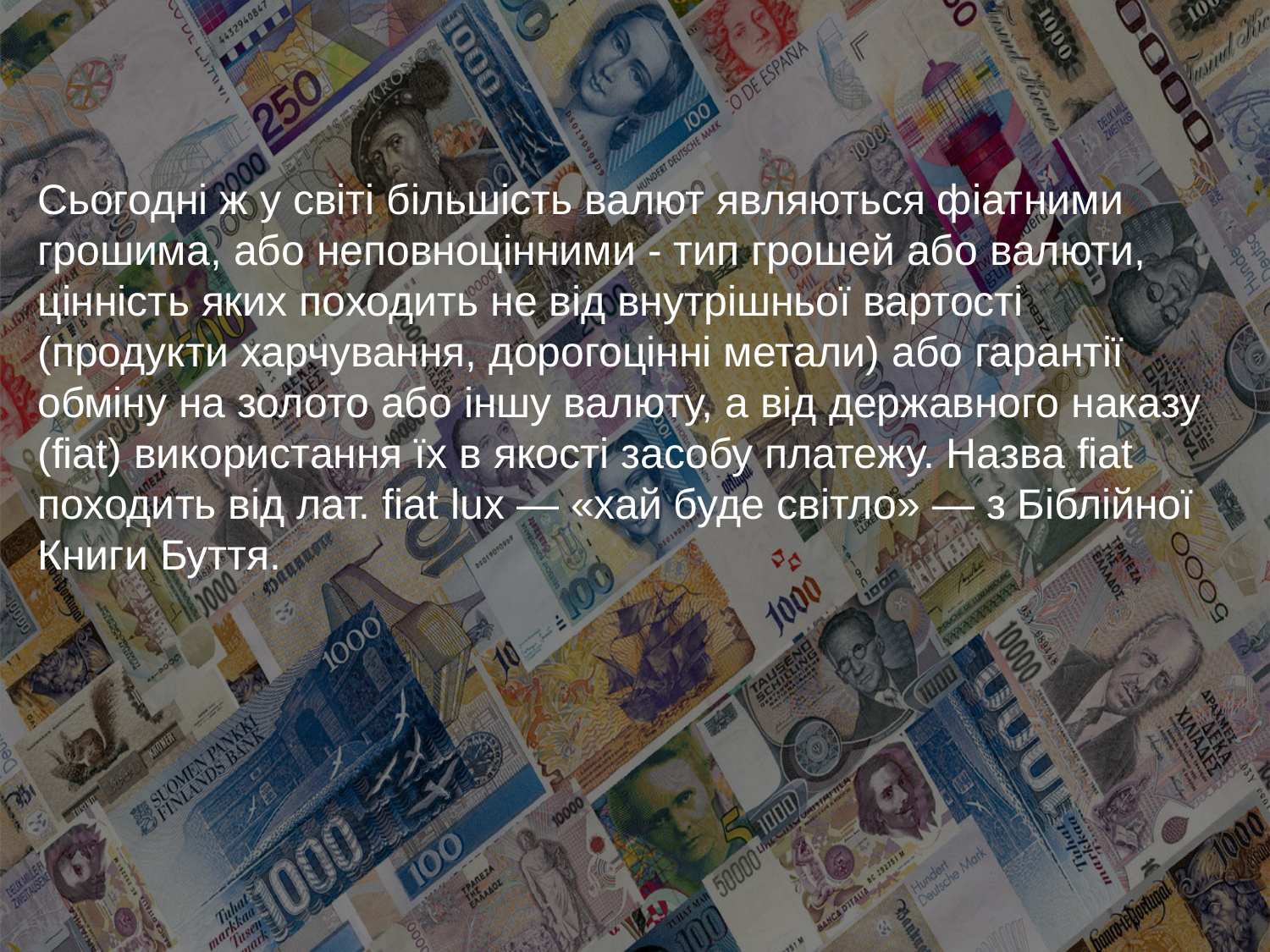

Сьогодні ж у світі більшість валют являються фіатними грошима, або неповноцінними - тип грошей або валюти, цінність яких походить не від внутрішньої вартості (продукти харчування, дорогоцінні метали) або гарантії обміну на золото або іншу валюту, а від державного наказу (fiat) використання їх в якості засобу платежу. Назва fiat походить від лат. fiat lux — «хай буде світло» — з Біблійної Книги Буття.